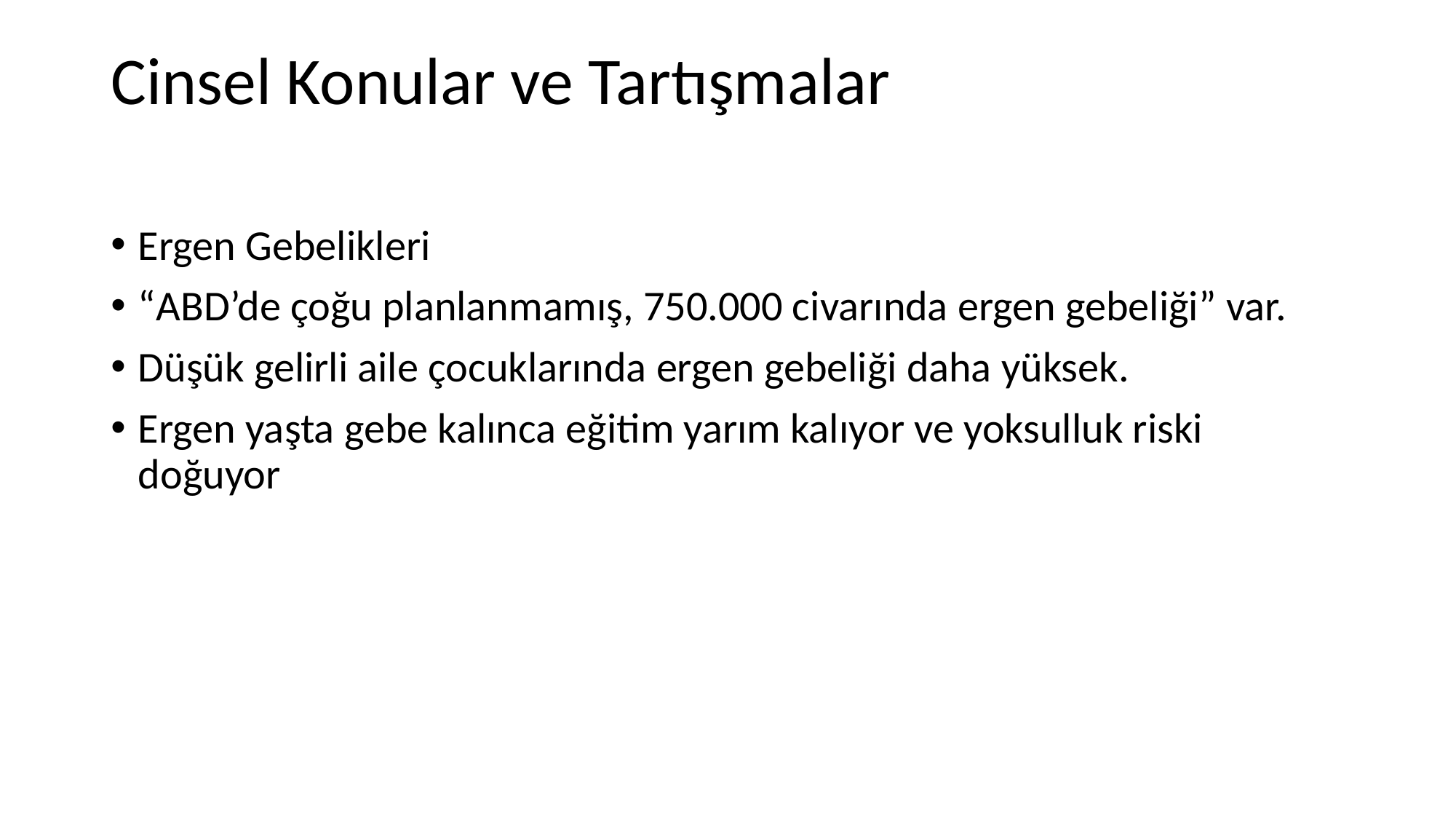

# Cinsel Konular ve Tartışmalar
Ergen Gebelikleri
“ABD’de çoğu planlanmamış, 750.000 civarında ergen gebeliği” var.
Düşük gelirli aile çocuklarında ergen gebeliği daha yüksek.
Ergen yaşta gebe kalınca eğitim yarım kalıyor ve yoksulluk riski doğuyor